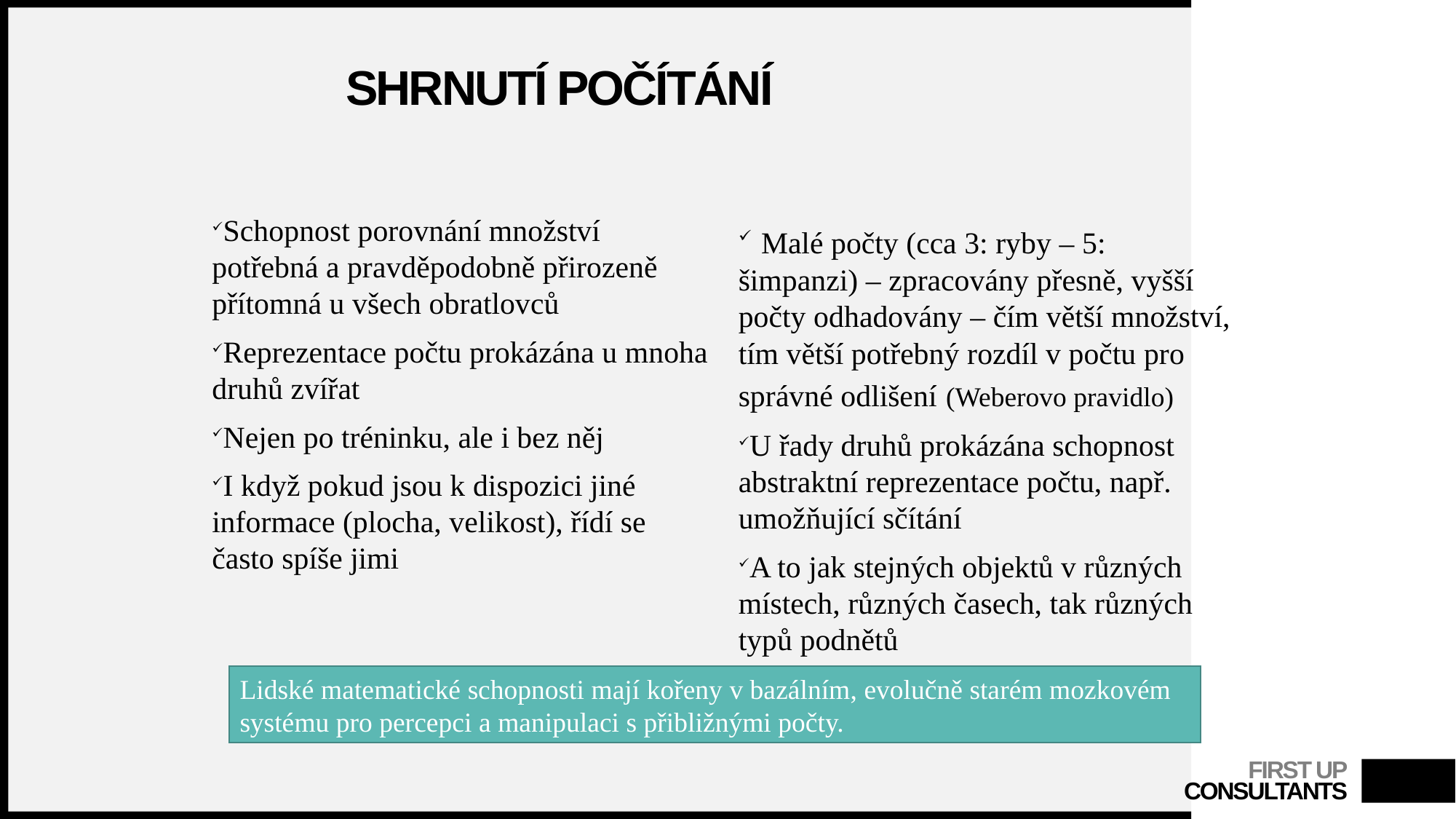

Shrnutí počítání
Schopnost porovnání množství potřebná a pravděpodobně přirozeně přítomná u všech obratlovců
Reprezentace počtu prokázána u mnoha druhů zvířat
Nejen po tréninku, ale i bez něj
I když pokud jsou k dispozici jiné informace (plocha, velikost), řídí se často spíše jimi
 Malé počty (cca 3: ryby – 5: šimpanzi) – zpracovány přesně, vyšší počty odhadovány – čím větší množství, tím větší potřebný rozdíl v počtu pro správné odlišení (Weberovo pravidlo)
U řady druhů prokázána schopnost abstraktní reprezentace počtu, např. umožňující sčítání
A to jak stejných objektů v různých místech, různých časech, tak různých typů podnětů
Lidské matematické schopnosti mají kořeny v bazálním, evolučně starém mozkovém systému pro percepci a manipulaci s přibližnými počty.